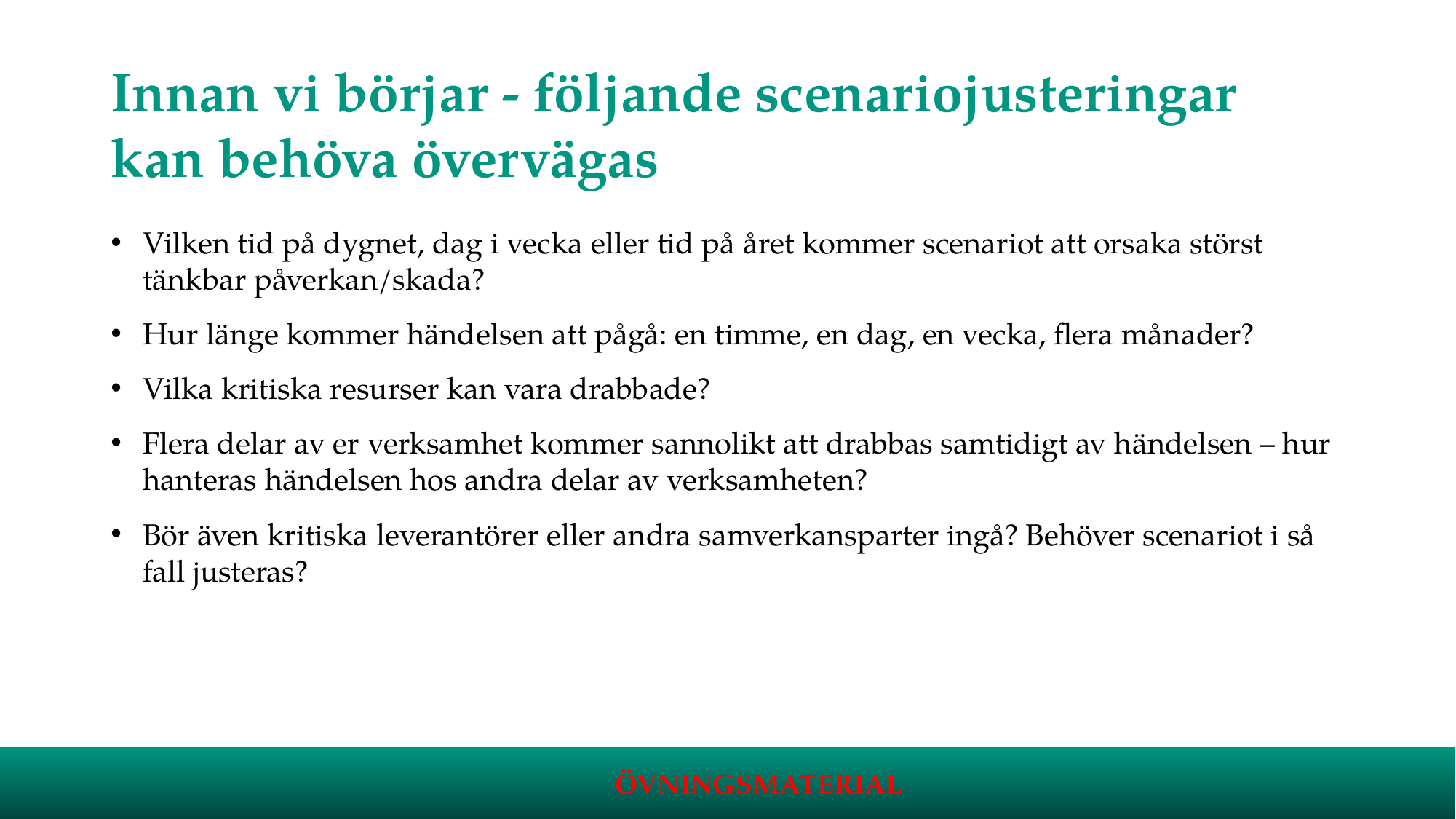

# Innan vi börjar - följande scenariojusteringar kan behöva övervägas
Vilken tid på dygnet, dag i vecka eller tid på året kommer scenariot att orsaka störst tänkbar påverkan/skada?
Hur länge kommer händelsen att pågå: en timme, en dag, en vecka, flera månader?
Vilka kritiska resurser kan vara drabbade?
Flera delar av er verksamhet kommer sannolikt att drabbas samtidigt av händelsen – hur hanteras händelsen hos andra delar av verksamheten?
Bör även kritiska leverantörer eller andra samverkansparter ingå? Behöver scenariot i så fall justeras?

ÖVNINGSMATERIAL